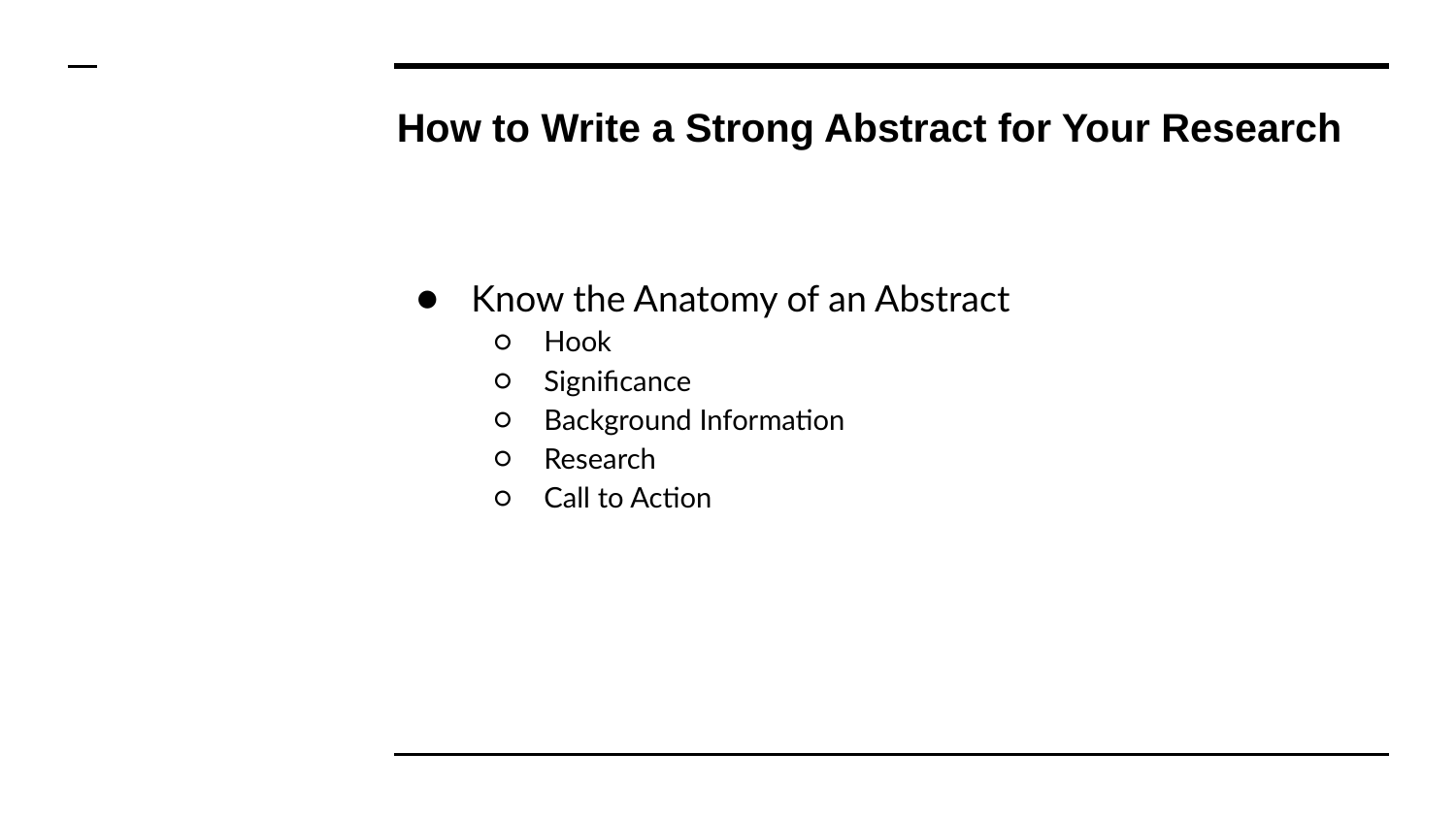

# How to Write a Strong Abstract for Your Research
Know the Anatomy of an Abstract
Hook
Significance
Background Information
Research
Call to Action